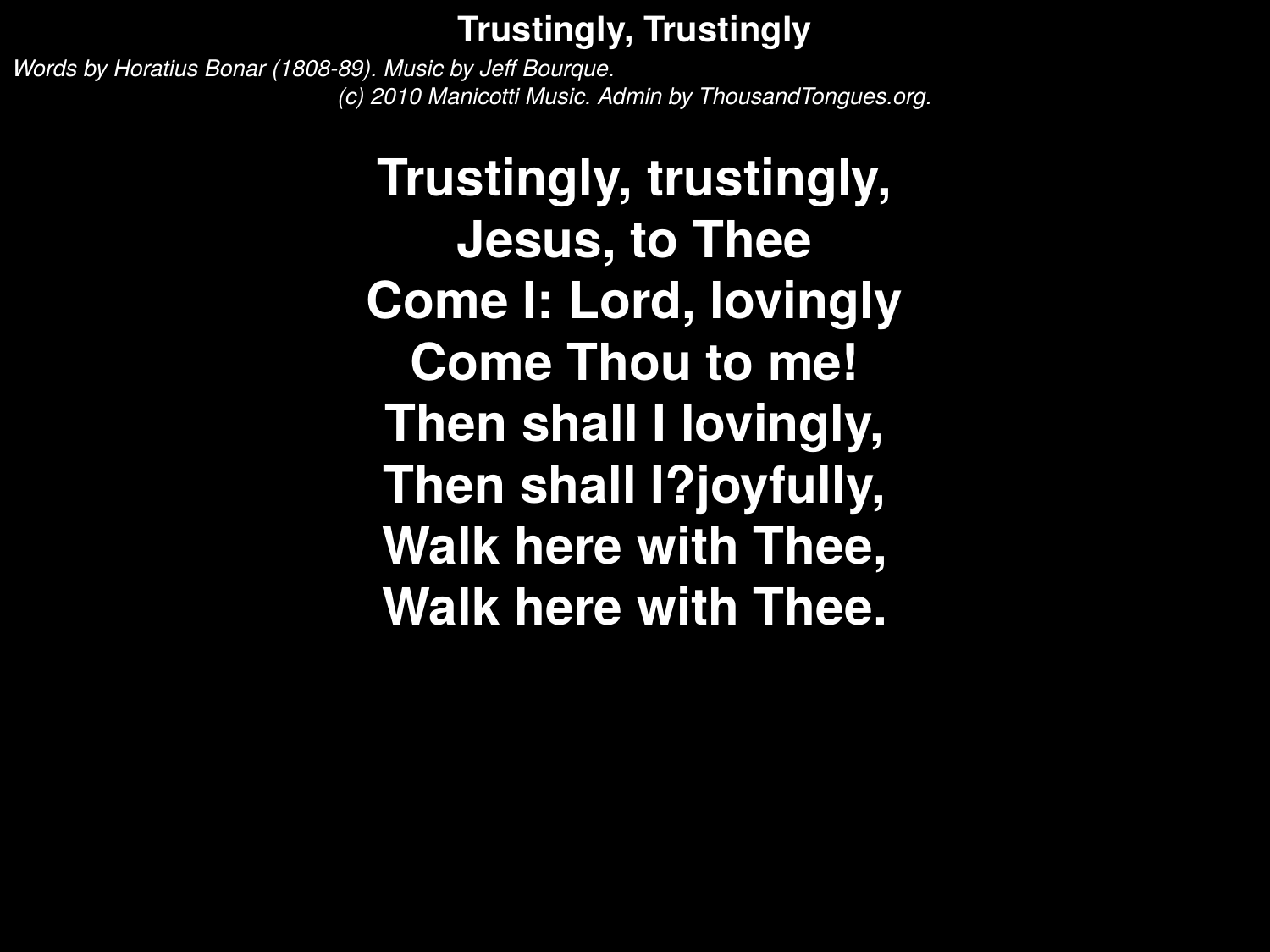

Trustingly, Trustingly
Words by Horatius Bonar (1808-89). Music by Jeff Bourque.
(c) 2010 Manicotti Music. Admin by ThousandTongues.org.
Trustingly, trustingly,
Jesus, to Thee
Come I: Lord, lovingly
Come Thou to me!
Then shall I lovingly,
Then shall I?joyfully,
Walk here with Thee,
Walk here with Thee.